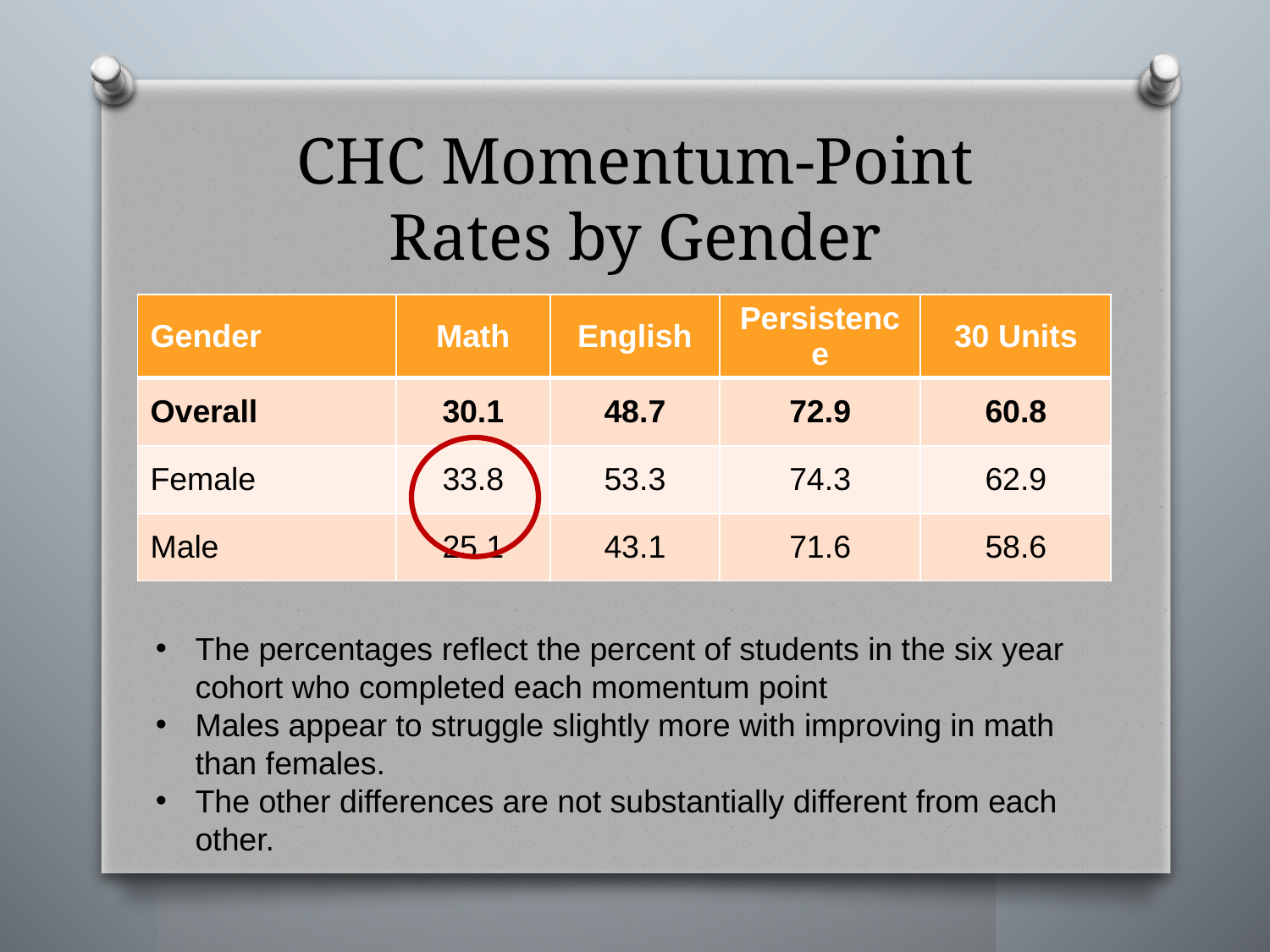

# CHC Momentum-Point Rates by Gender
| Gender | Math | English | Persistence | 30 Units |
| --- | --- | --- | --- | --- |
| Overall | 30.1 | 48.7 | 72.9 | 60.8 |
| Female | 33.8 | 53.3 | 74.3 | 62.9 |
| Male | 25.1 | 43.1 | 71.6 | 58.6 |

The percentages reflect the percent of students in the six year cohort who completed each momentum point
Males appear to struggle slightly more with improving in math than females.
The other differences are not substantially different from each other.